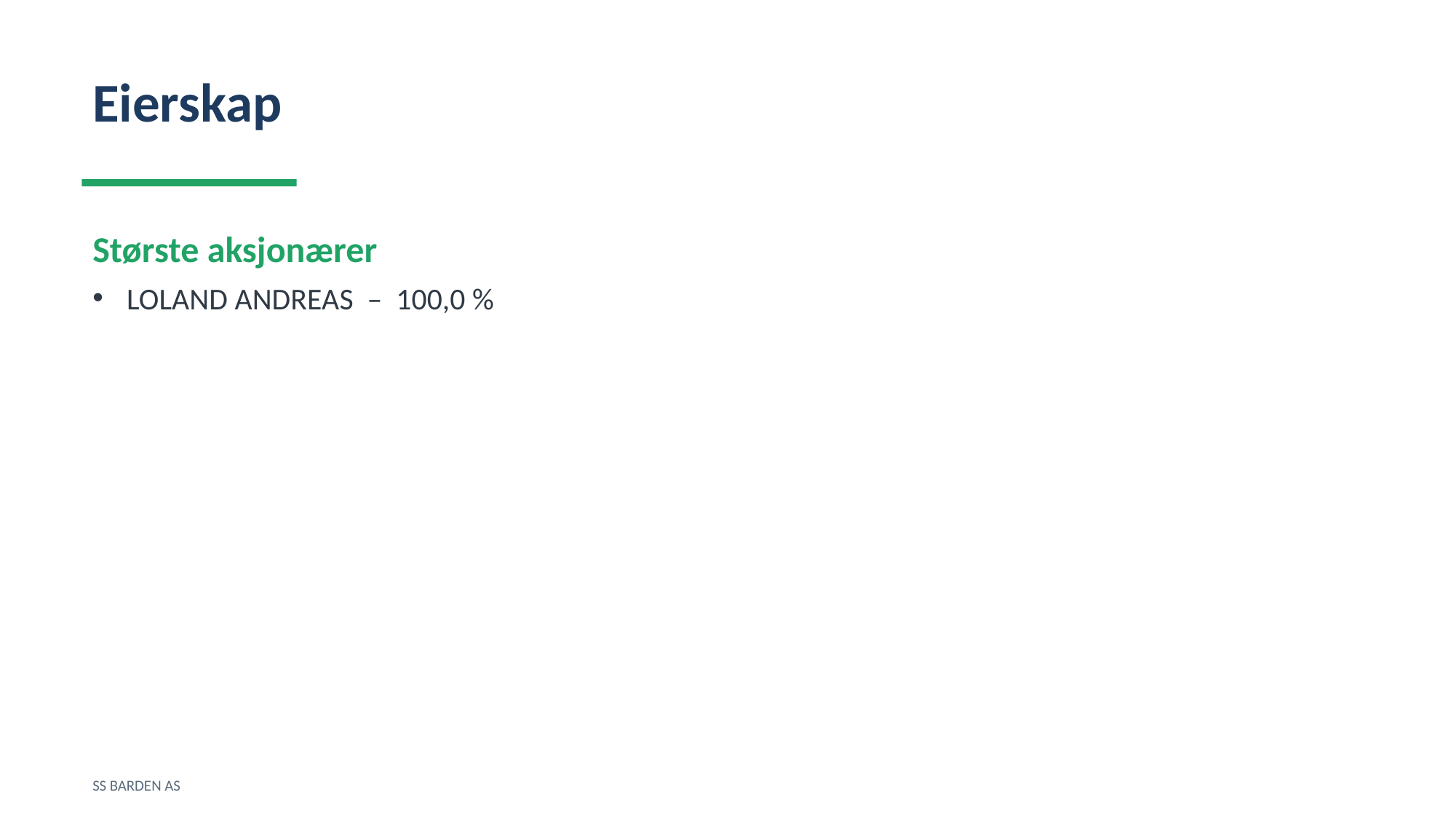

Eierskap

Største aksjonærer
LOLAND ANDREAS  –  100,0 %
SS BARDEN AS